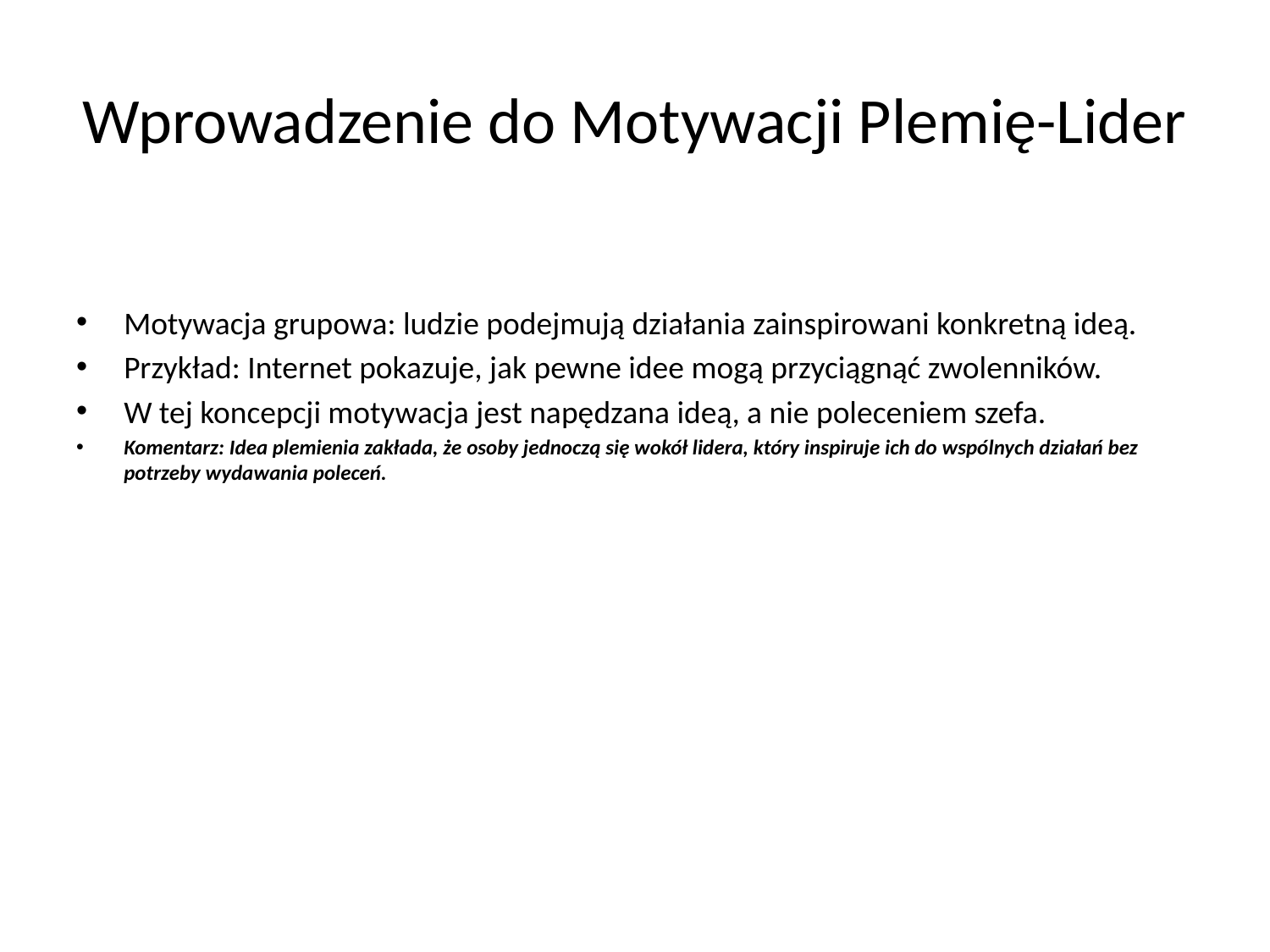

# Wprowadzenie do Motywacji Plemię-Lider

Motywacja grupowa: ludzie podejmują działania zainspirowani konkretną ideą.
Przykład: Internet pokazuje, jak pewne idee mogą przyciągnąć zwolenników.
W tej koncepcji motywacja jest napędzana ideą, a nie poleceniem szefa.
Komentarz: Idea plemienia zakłada, że osoby jednoczą się wokół lidera, który inspiruje ich do wspólnych działań bez potrzeby wydawania poleceń.